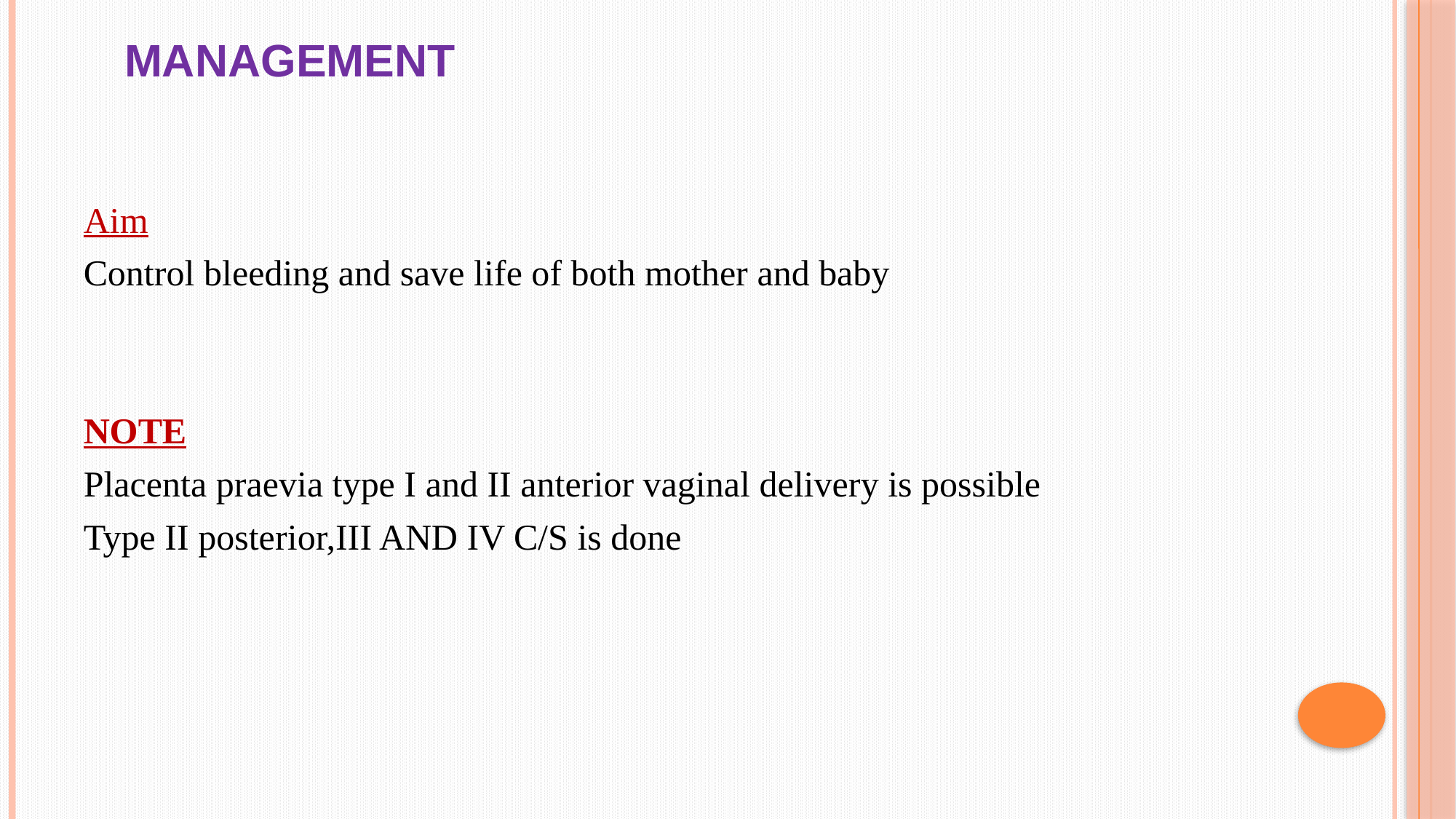

# Management
Aim
Control bleeding and save life of both mother and baby

NOTE
Placenta praevia type I and II anterior vaginal delivery is possible
Type II posterior,III AND IV C/S is done